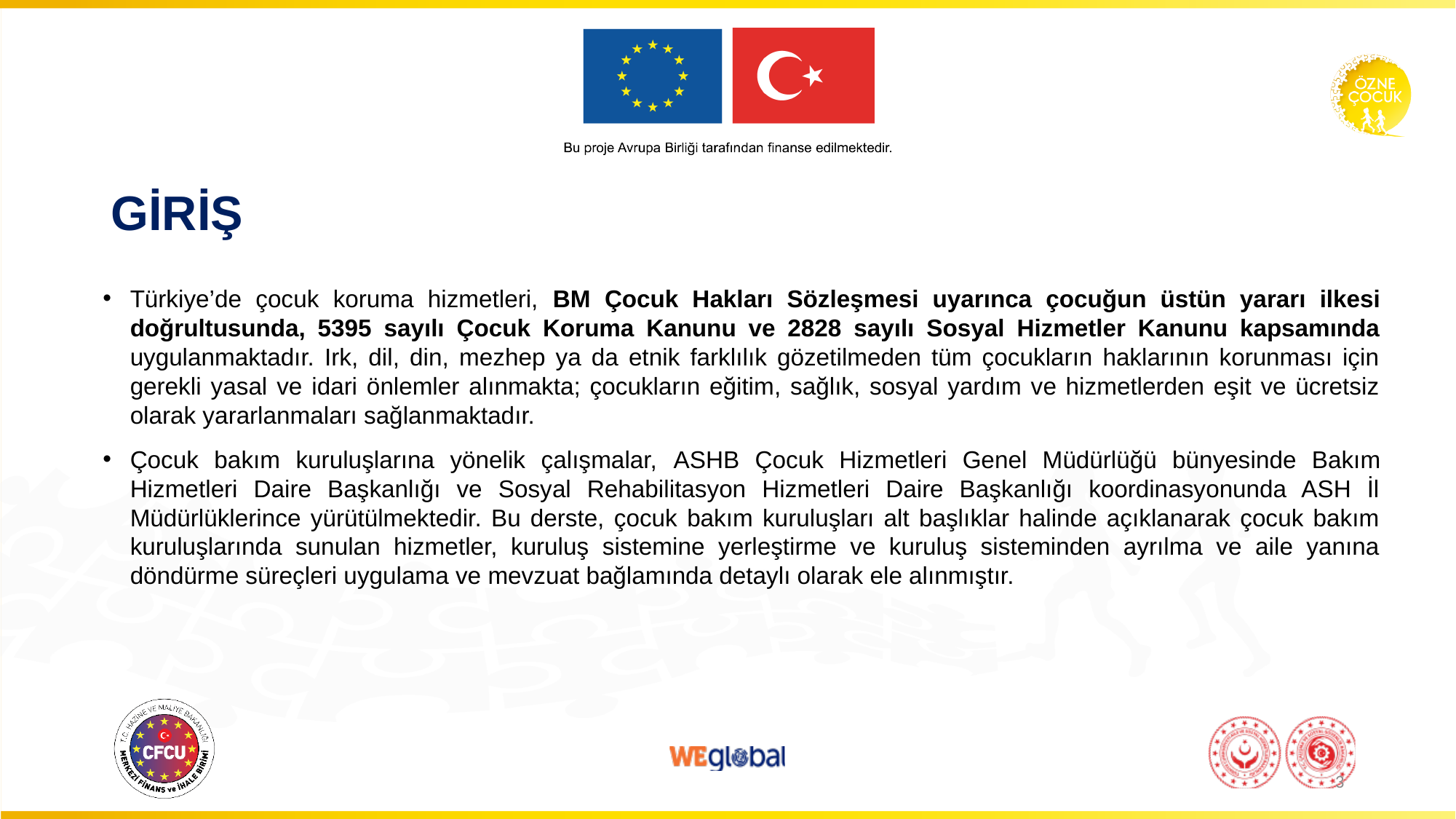

# Giriş
Türkiye’de çocuk koruma hizmetleri, BM Çocuk Hakları Sözleşmesi uyarınca çocuğun üstün yararı ilkesi doğrultusunda, 5395 sayılı Çocuk Koruma Kanunu ve 2828 sayılı Sosyal Hizmetler Kanunu kapsamında uygulanmaktadır. Irk, dil, din, mezhep ya da etnik farklılık gözetilmeden tüm çocukların haklarının korunması için gerekli yasal ve idari önlemler alınmakta; çocukların eğitim, sağlık, sosyal yardım ve hizmetlerden eşit ve ücretsiz olarak yararlanmaları sağlanmaktadır.
Çocuk bakım kuruluşlarına yönelik çalışmalar, ASHB Çocuk Hizmetleri Genel Müdürlüğü bünyesinde Bakım Hizmetleri Daire Başkanlığı ve Sosyal Rehabilitasyon Hizmetleri Daire Başkanlığı koordinasyonunda ASH İl Müdürlüklerince yürütülmektedir. Bu derste, çocuk bakım kuruluşları alt başlıklar halinde açıklanarak çocuk bakım kuruluşlarında sunulan hizmetler, kuruluş sistemine yerleştirme ve kuruluş sisteminden ayrılma ve aile yanına döndürme süreçleri uygulama ve mevzuat bağlamında detaylı olarak ele alınmıştır.
3